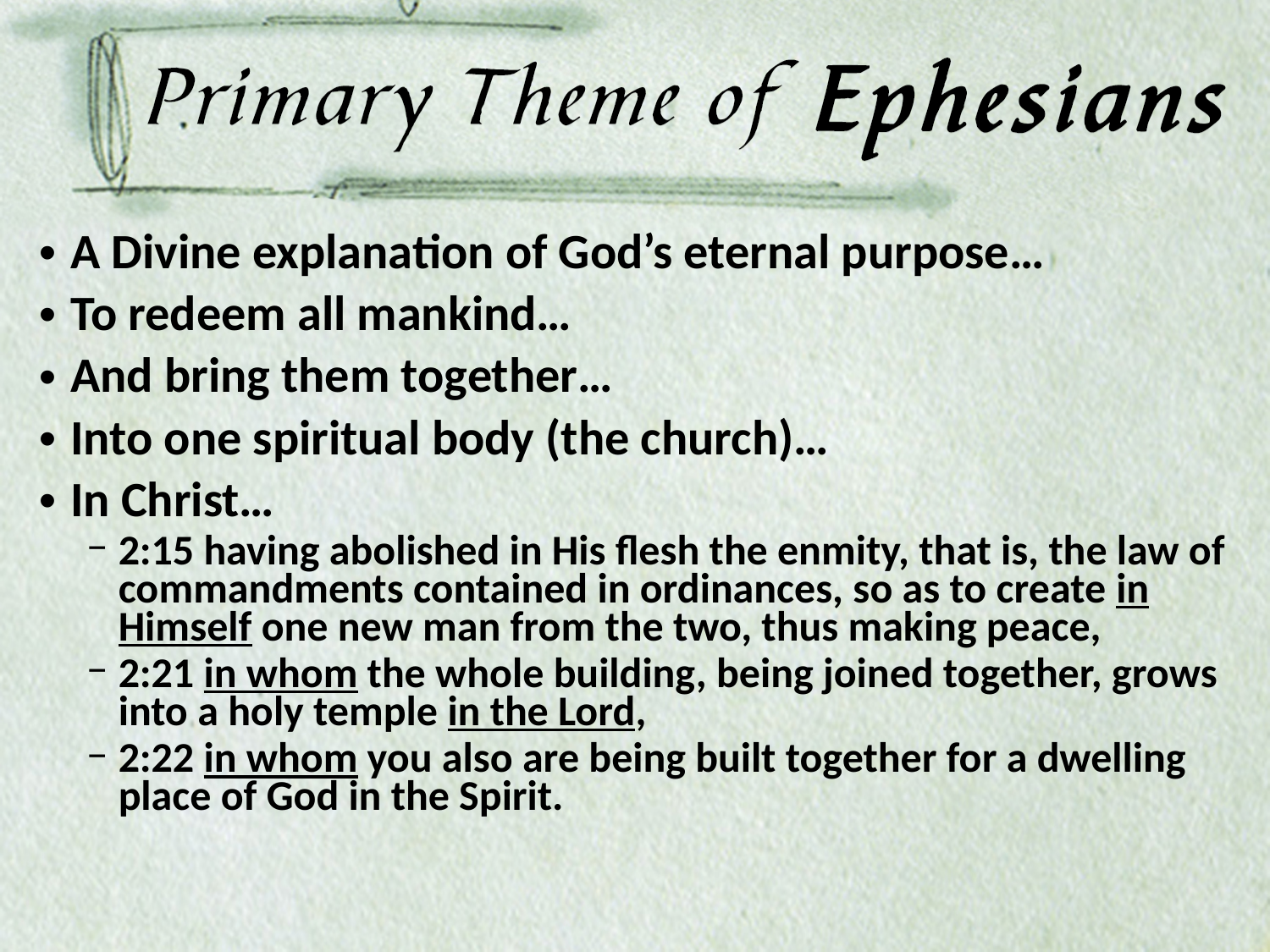

A Divine explanation of God’s eternal purpose…
To redeem all mankind…
And bring them together…
Into one spiritual body (the church)…
In Christ…
2:15 having abolished in His flesh the enmity, that is, the law of commandments contained in ordinances, so as to create in Himself one new man from the two, thus making peace,
2:21 in whom the whole building, being joined together, grows into a holy temple in the Lord,
2:22 in whom you also are being built together for a dwelling place of God in the Spirit.